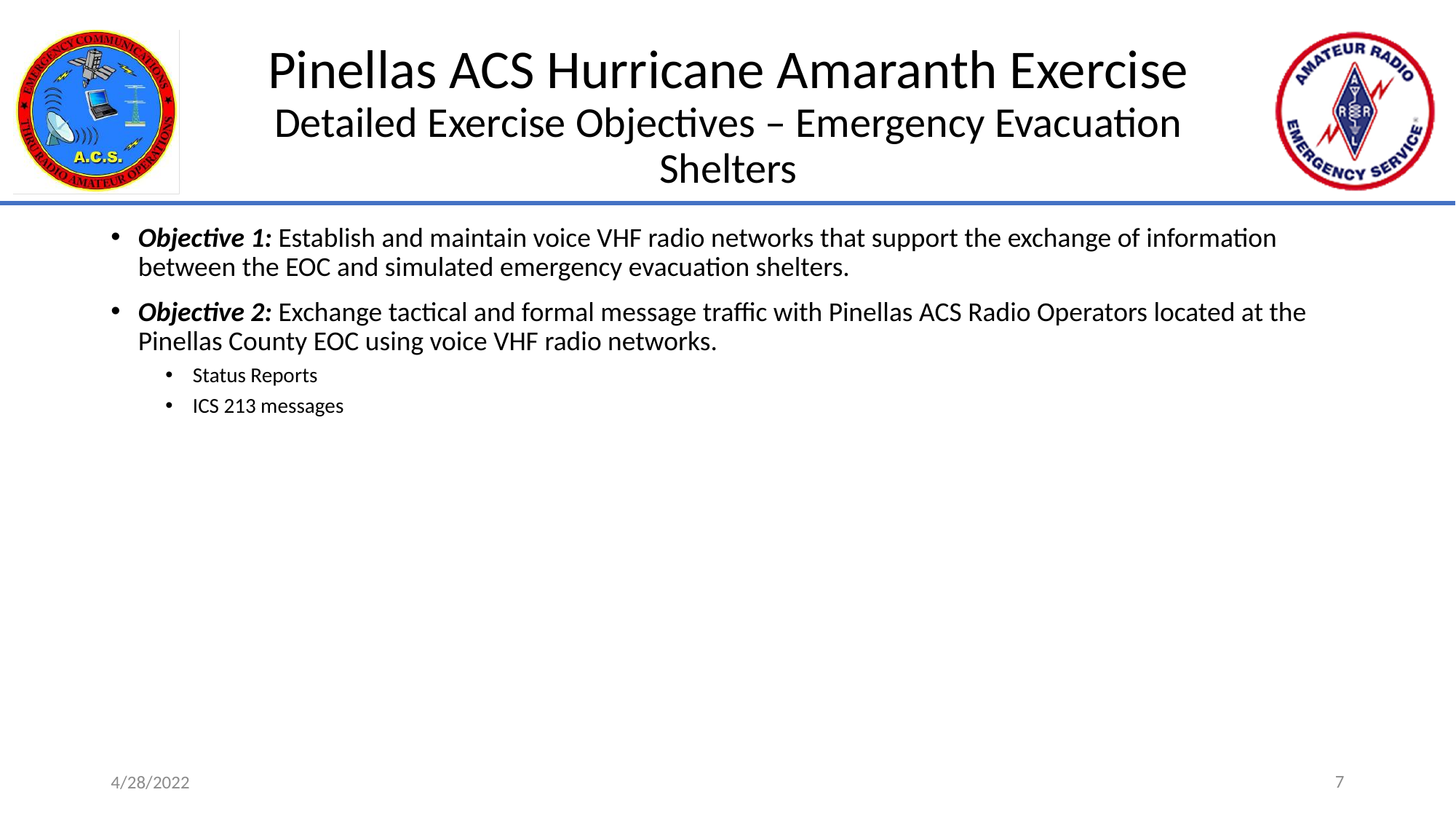

# Pinellas ACS Hurricane Amaranth Exercise Detailed Exercise Objectives – Emergency Evacuation Shelters
Objective 1: Establish and maintain voice VHF radio networks that support the exchange of information between the EOC and simulated emergency evacuation shelters.
Objective 2: Exchange tactical and formal message traffic with Pinellas ACS Radio Operators located at the Pinellas County EOC using voice VHF radio networks.
Status Reports
ICS 213 messages
7
4/28/2022